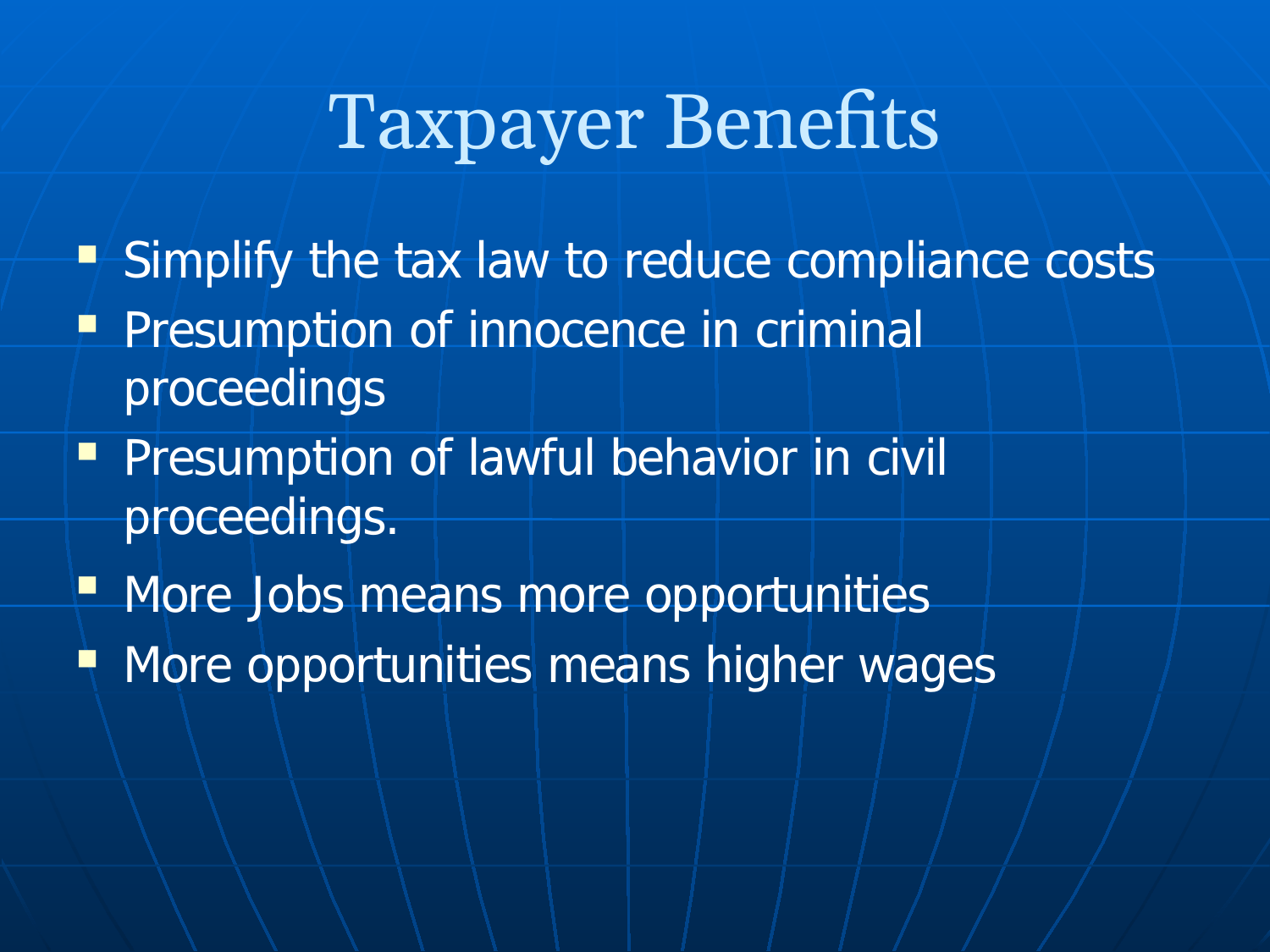

# Taxpayer Benefits
Simplify the tax law to reduce compliance costs
Presumption of innocence in criminal proceedings
Presumption of lawful behavior in civil proceedings.
More Jobs means more opportunities
More opportunities means higher wages